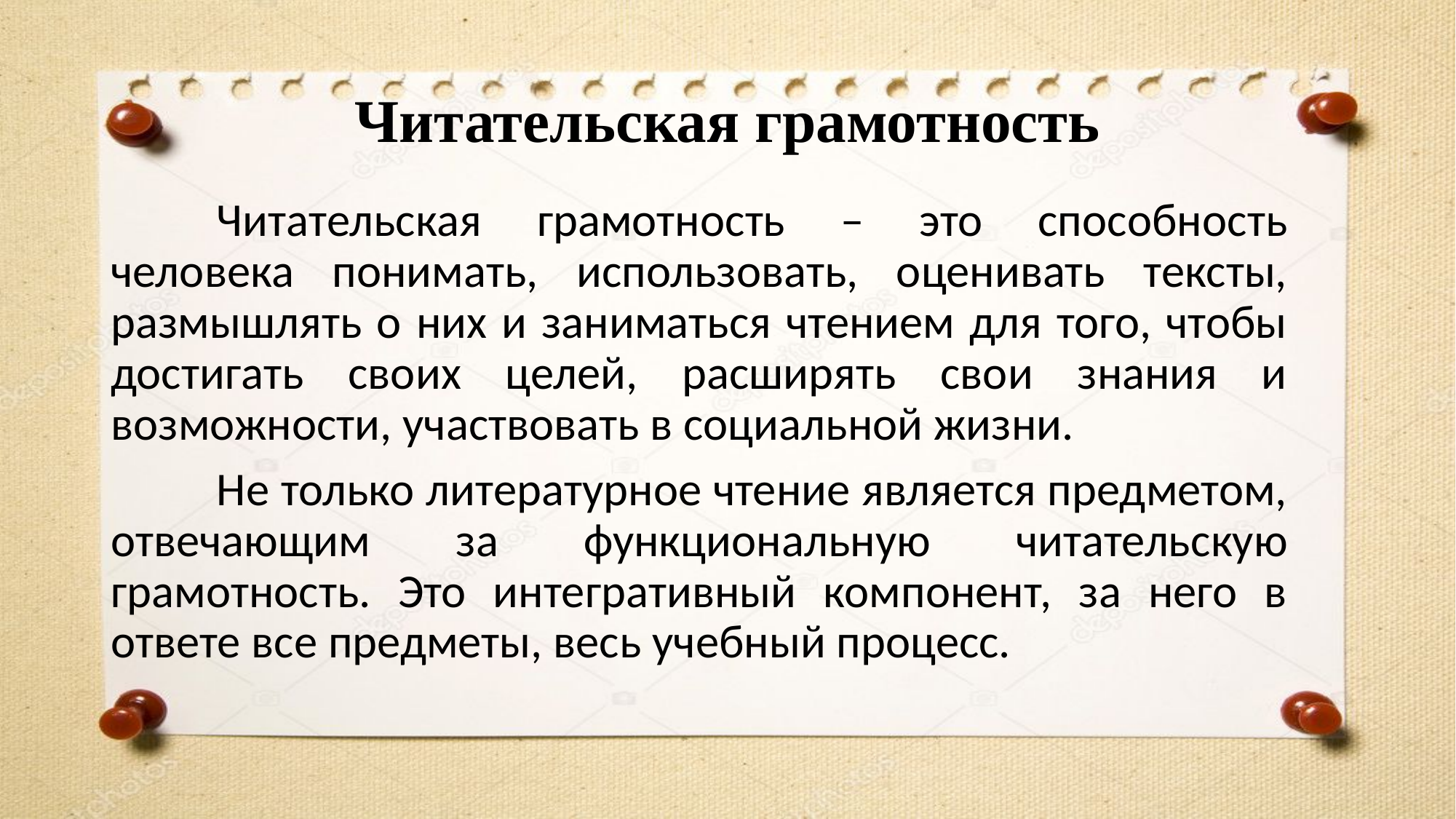

# Читательская грамотность
	Читательская грамотность – это способность человека понимать, использовать, оценивать тексты, размышлять о них и заниматься чтением для того, чтобы достигать своих целей, расширять свои знания и возможности, участвовать в социальной жизни.
	Не только литературное чтение является предметом, отвечающим за функциональную читательскую грамотность. Это интегративный компонент, за него в ответе все предметы, весь учебный процесс.